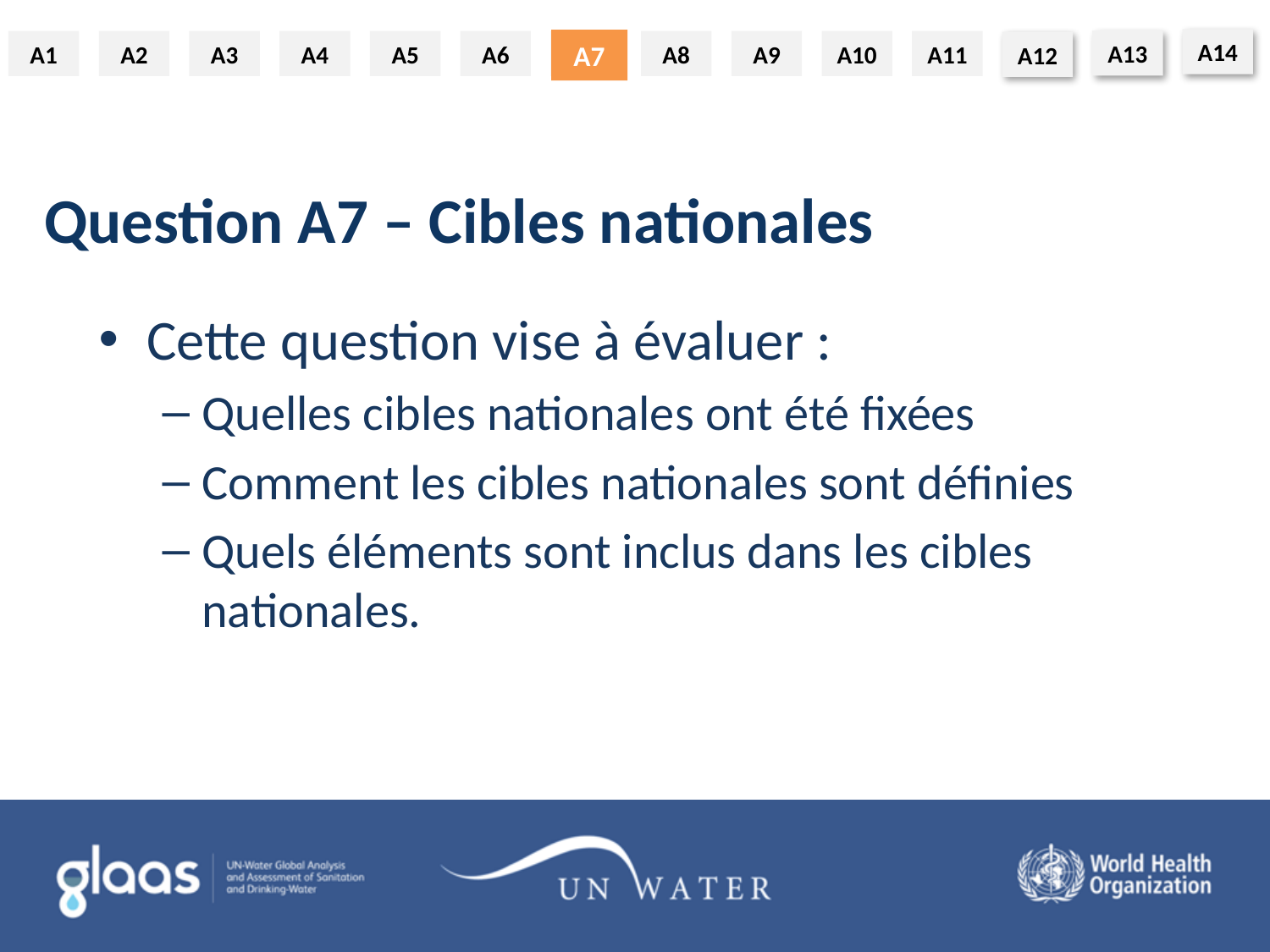

A7
Question A7 – Cibles nationales
Cette question vise à évaluer :
Quelles cibles nationales ont été fixées
Comment les cibles nationales sont définies
Quels éléments sont inclus dans les cibles nationales.